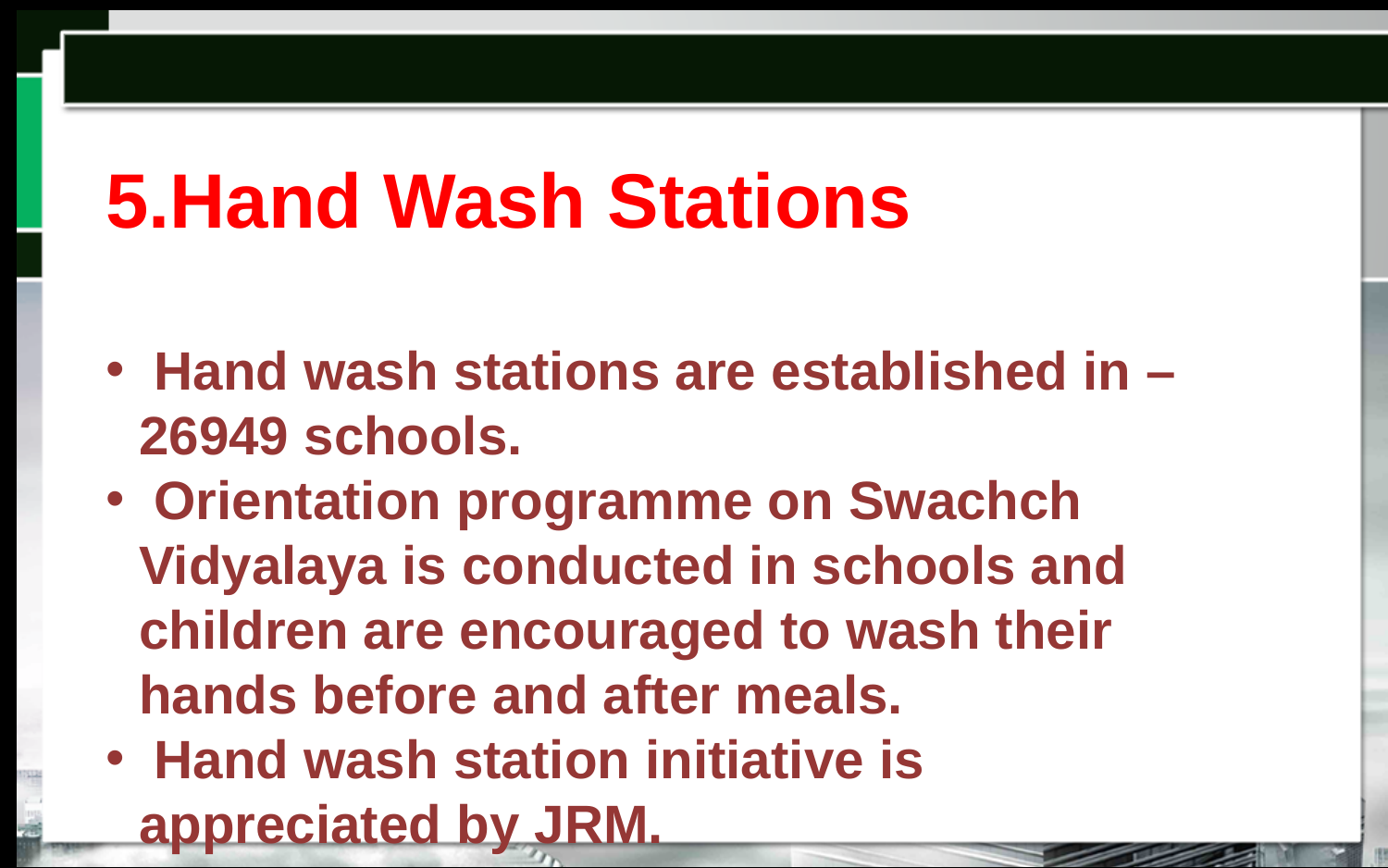

5.Hand Wash Stations

 Hand wash stations are established in – 26949 schools.
 Orientation programme on Swachch Vidyalaya is conducted in schools and children are encouraged to wash their hands before and after meals.
 Hand wash station initiative is appreciated by JRM.